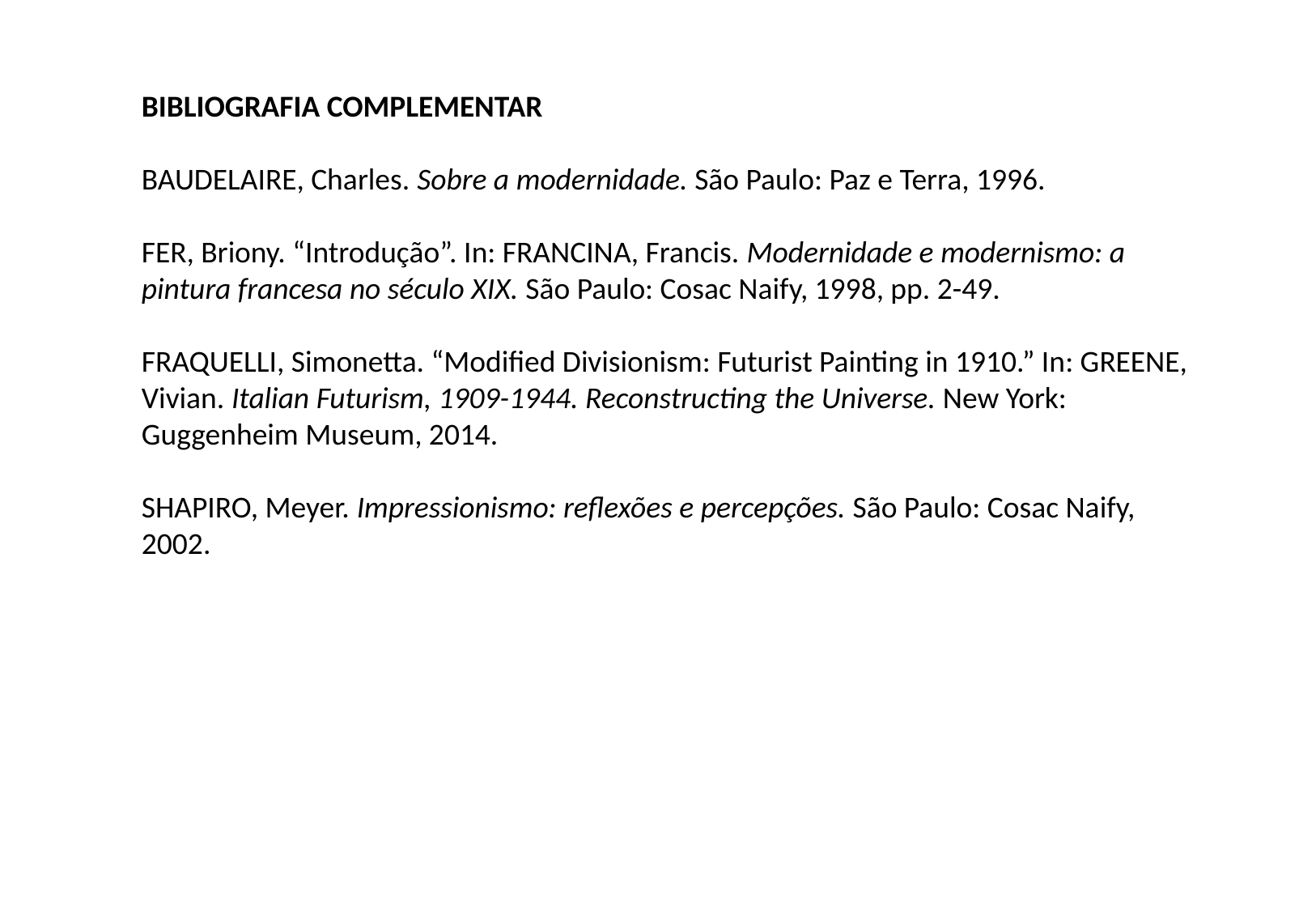

BIBLIOGRAFIA COMPLEMENTAR

BAUDELAIRE, Charles. Sobre a modernidade. São Paulo: Paz e Terra, 1996.

FER, Briony. “Introdução”. In: FRANCINA, Francis. Modernidade e modernismo: a pintura francesa no século XIX. São Paulo: Cosac Naify, 1998, pp. 2-49.

FRAQUELLI, Simonetta. “Modified Divisionism: Futurist Painting in 1910.” In: GREENE, Vivian. Italian Futurism, 1909-1944. Reconstructing the Universe. New York: Guggenheim Museum, 2014.

SHAPIRO, Meyer. Impressionismo: reflexões e percepções. São Paulo: Cosac Naify, 2002.